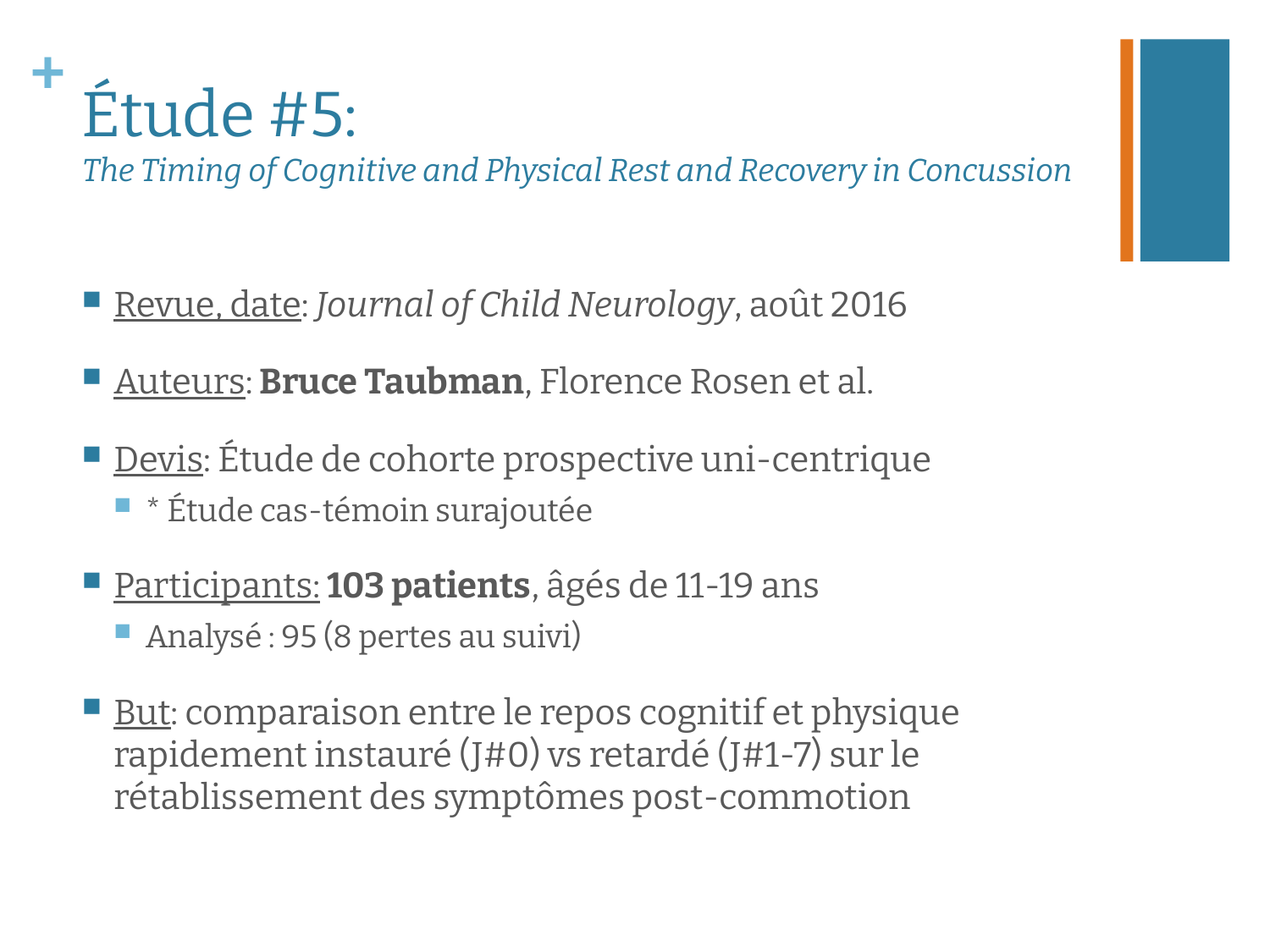

# Étude #5: The Timing of Cognitive and Physical Rest and Recovery in Concussion
Revue, date: Journal of Child Neurology, août 2016
Auteurs: Bruce Taubman, Florence Rosen et al.
Devis: Étude de cohorte prospective uni-centrique
* Étude cas-témoin surajoutée
Participants: 103 patients, âgés de 11-19 ans
Analysé : 95 (8 pertes au suivi)
But: comparaison entre le repos cognitif et physique rapidement instauré (J#0) vs retardé (J#1-7) sur le rétablissement des symptômes post-commotion